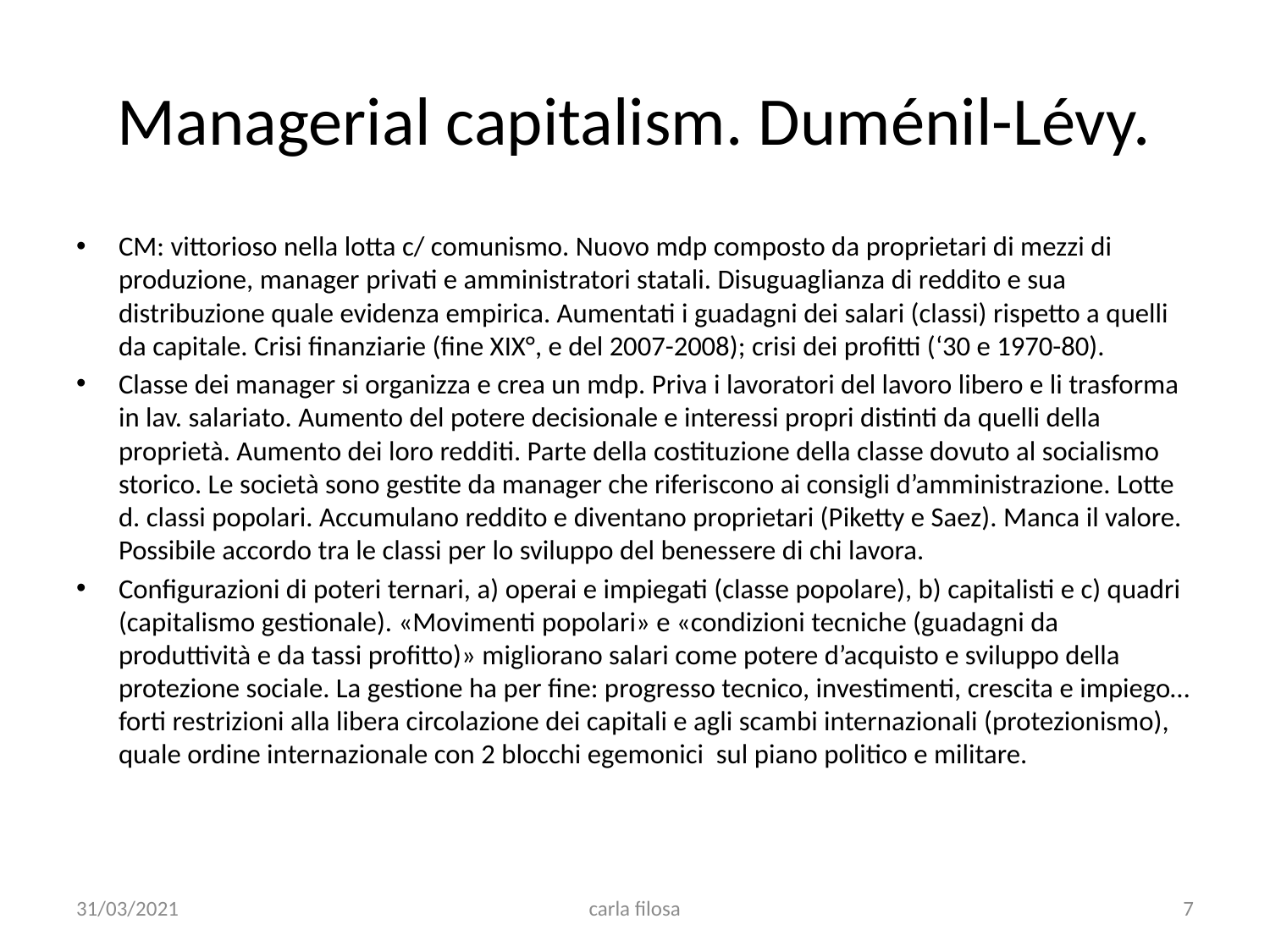

# Managerial capitalism. Duménil-Lévy.
CM: vittorioso nella lotta c/ comunismo. Nuovo mdp composto da proprietari di mezzi di produzione, manager privati e amministratori statali. Disuguaglianza di reddito e sua distribuzione quale evidenza empirica. Aumentati i guadagni dei salari (classi) rispetto a quelli da capitale. Crisi finanziarie (fine XIX°, e del 2007-2008); crisi dei profitti (‘30 e 1970-80).
Classe dei manager si organizza e crea un mdp. Priva i lavoratori del lavoro libero e li trasforma in lav. salariato. Aumento del potere decisionale e interessi propri distinti da quelli della proprietà. Aumento dei loro redditi. Parte della costituzione della classe dovuto al socialismo storico. Le società sono gestite da manager che riferiscono ai consigli d’amministrazione. Lotte d. classi popolari. Accumulano reddito e diventano proprietari (Piketty e Saez). Manca il valore. Possibile accordo tra le classi per lo sviluppo del benessere di chi lavora.
Configurazioni di poteri ternari, a) operai e impiegati (classe popolare), b) capitalisti e c) quadri (capitalismo gestionale). «Movimenti popolari» e «condizioni tecniche (guadagni da produttività e da tassi profitto)» migliorano salari come potere d’acquisto e sviluppo della protezione sociale. La gestione ha per fine: progresso tecnico, investimenti, crescita e impiego… forti restrizioni alla libera circolazione dei capitali e agli scambi internazionali (protezionismo), quale ordine internazionale con 2 blocchi egemonici  sul piano politico e militare.
31/03/2021
carla filosa
7